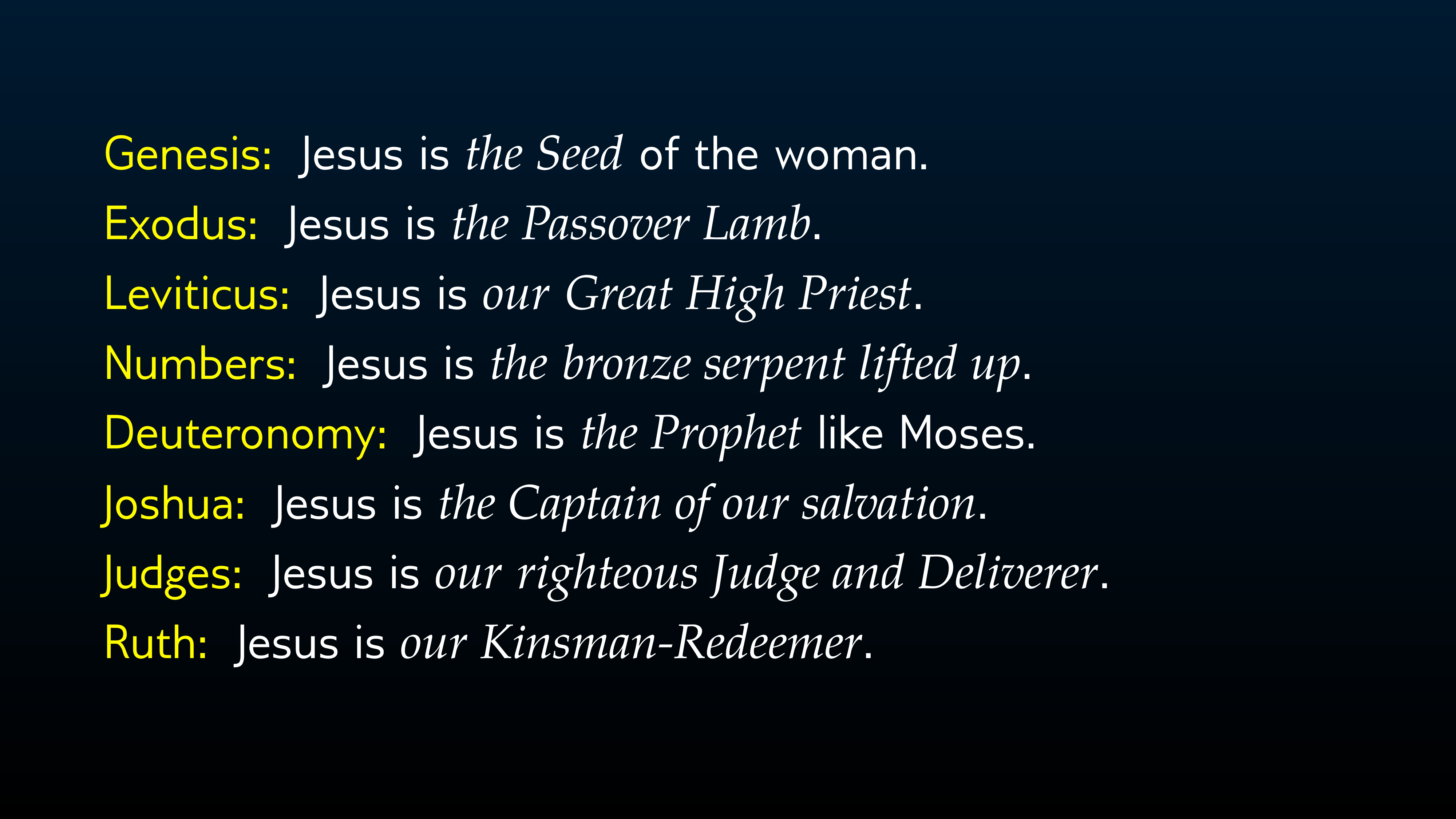

Genesis:  Jesus is the Seed of the woman.
Exodus:  Jesus is the Passover Lamb.
Leviticus:  Jesus is our Great High Priest.
Numbers:  Jesus is the bronze serpent lifted up.
Deuteronomy:  Jesus is the Prophet like Moses.
Joshua:  Jesus is the Captain of our salvation.
Judges:  Jesus is our righteous Judge and Deliverer.
Ruth:  Jesus is our Kinsman-Redeemer.